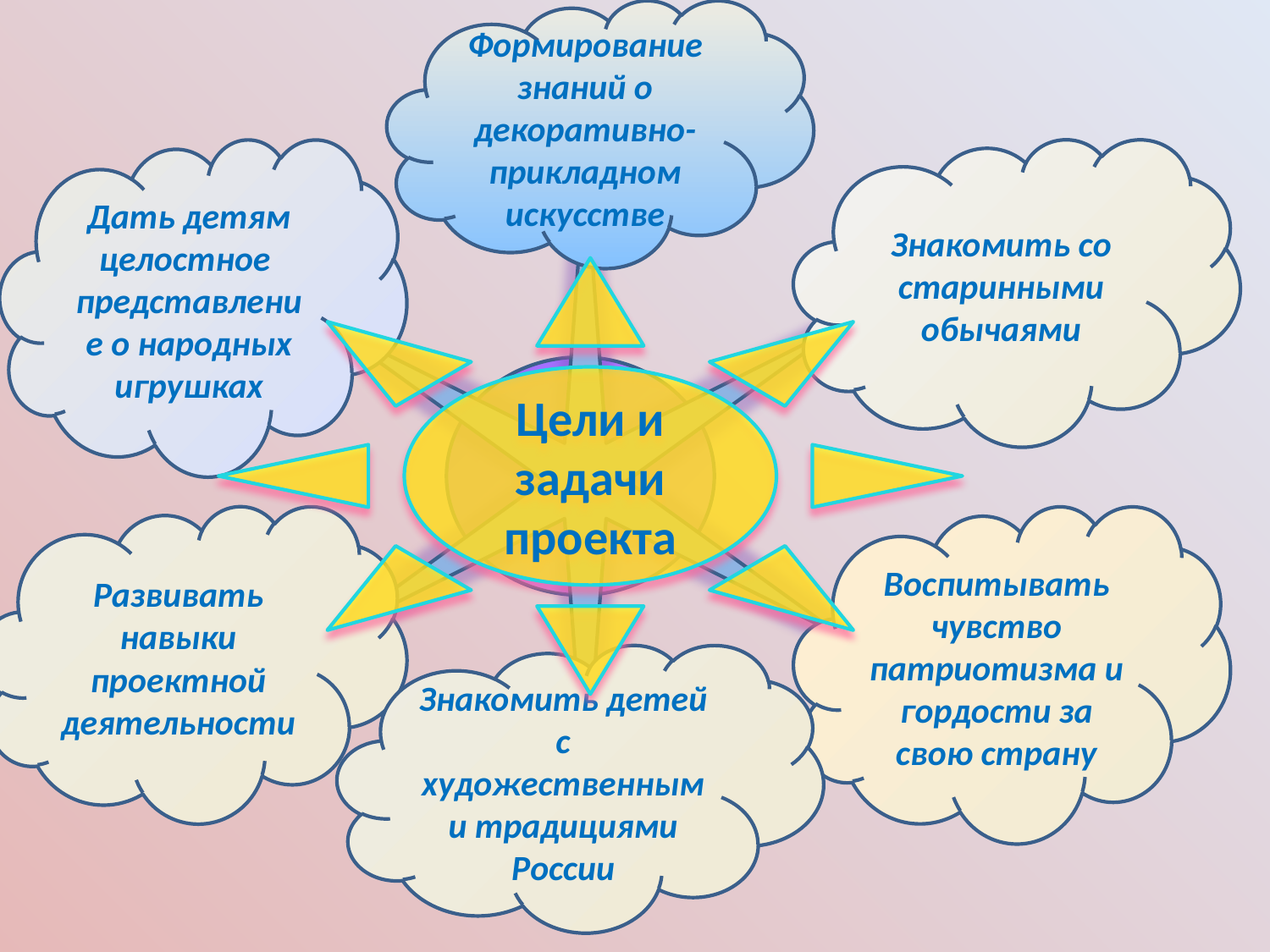

Формирование знаний о декоративно-прикладном искусстве
#
Дать детям целостное  представление о народных игрушках
Знакомить со старинными обычаями

Цели и задачи проекта

Развивать навыки проектной деятельности
Воспитывать чувство патриотизма и гордости за свою страну
Знакомить детей с художественными традициями России